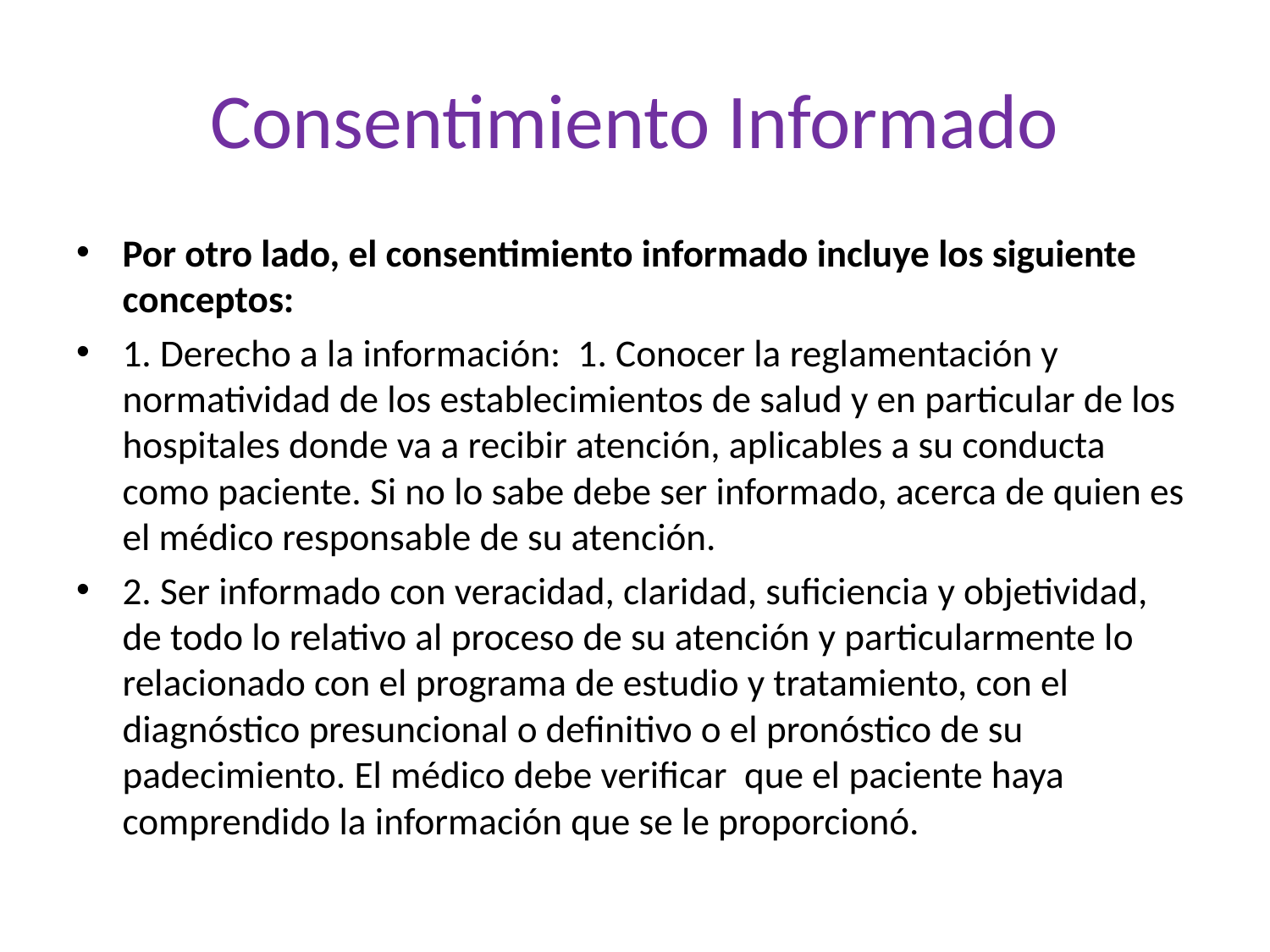

# Consentimiento Informado
Por otro lado, el consentimiento informado incluye los siguiente conceptos:
1. Derecho a la información:  1. Conocer la reglamentación y normatividad de los establecimientos de salud y en particular de los hospitales donde va a recibir atención, aplicables a su conducta como paciente. Si no lo sabe debe ser informado, acerca de quien es el médico responsable de su atención.
2. Ser informado con veracidad, claridad, suficiencia y objetividad, de todo lo relativo al proceso de su atención y particularmente lo relacionado con el programa de estudio y tratamiento, con el diagnóstico presuncional o definitivo o el pronóstico de su padecimiento. El médico debe verificar  que el paciente haya comprendido la información que se le proporcionó.